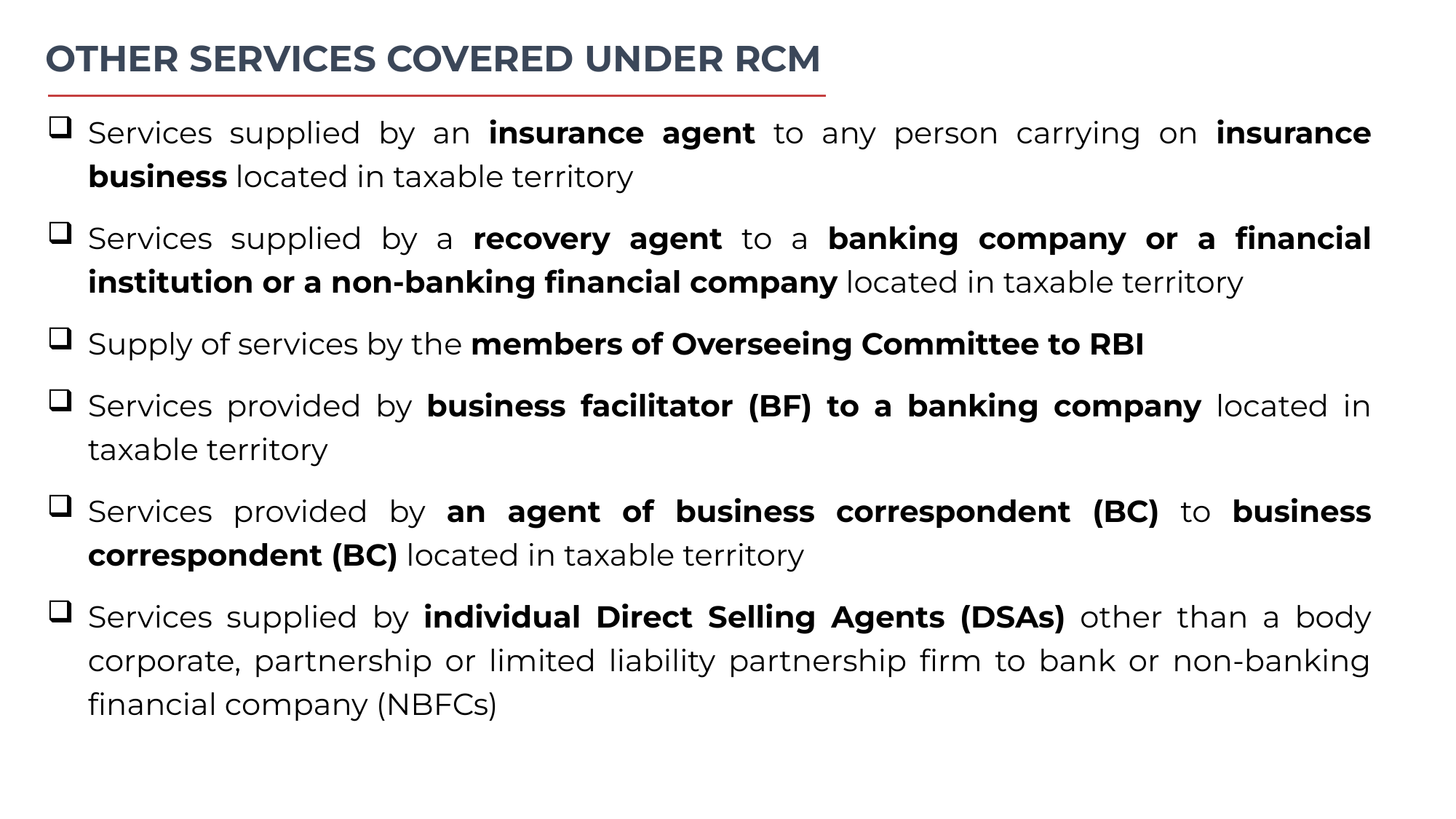

OTHER SERVICES COVERED UNDER RCM
Services supplied by an insurance agent to any person carrying on insurance business located in taxable territory
Services supplied by a recovery agent to a banking company or a financial institution or a non-banking financial company located in taxable territory
Supply of services by the members of Overseeing Committee to RBI
Services provided by business facilitator (BF) to a banking company located in taxable territory
Services provided by an agent of business correspondent (BC) to business correspondent (BC) located in taxable territory
Services supplied by individual Direct Selling Agents (DSAs) other than a body corporate, partnership or limited liability partnership firm to bank or non-banking financial company (NBFCs)